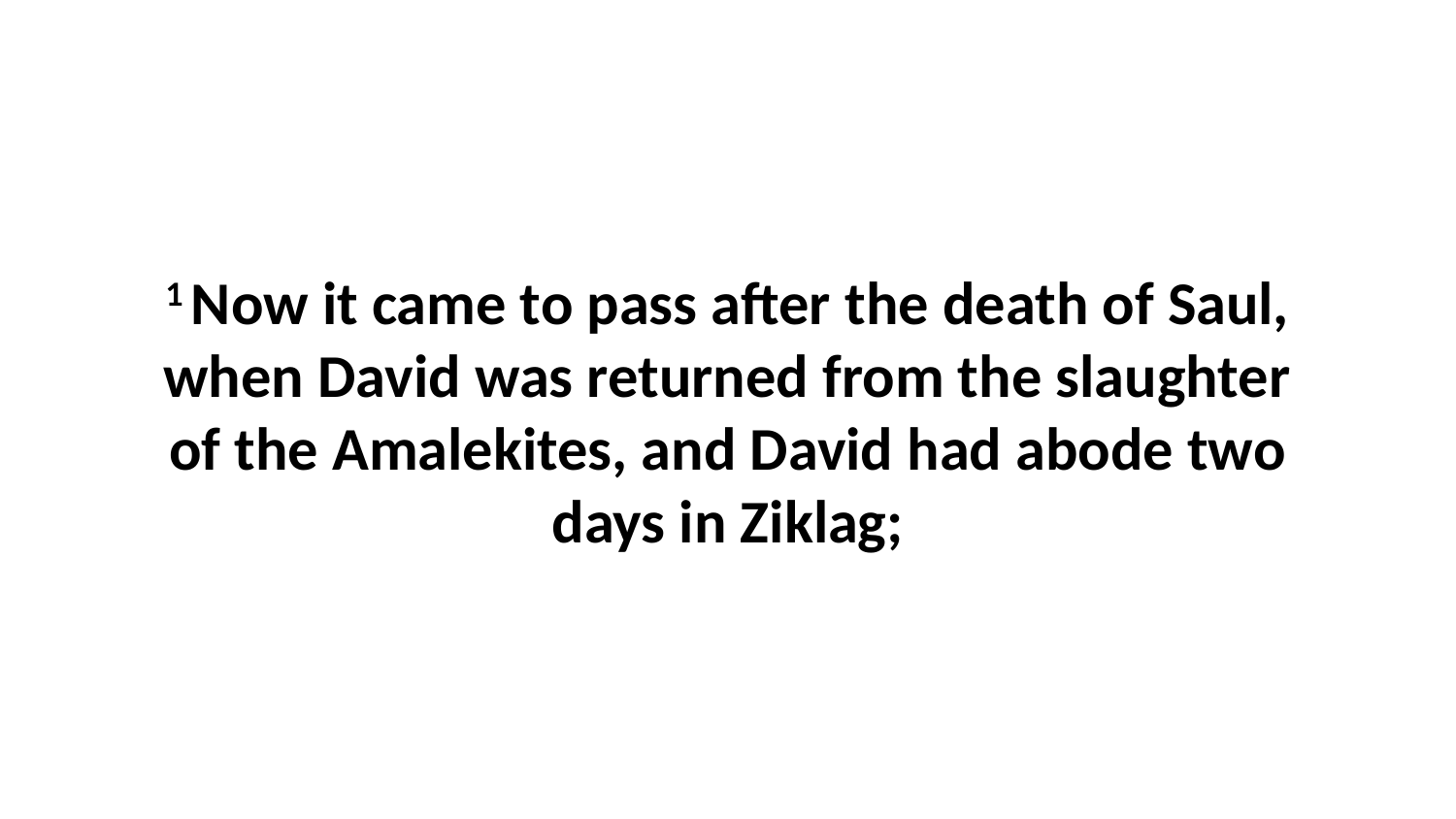

1 Now it came to pass after the death of Saul, when David was returned from the slaughter of the Amalekites, and David had abode two days in Ziklag;